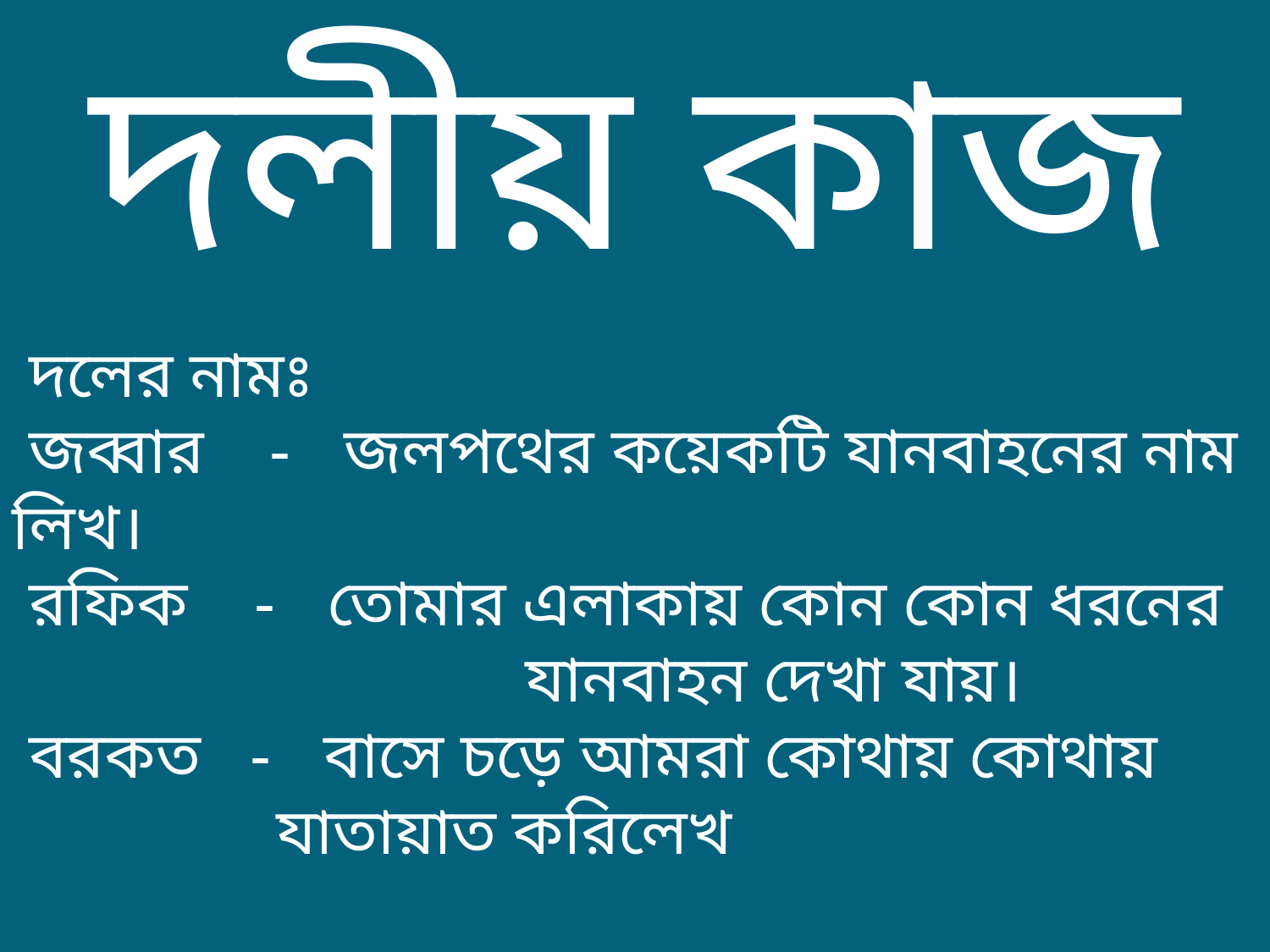

দলীয় কাজ
 দলের নামঃ
 জব্বার    -   জলপথের কয়েকটি যানবাহনের নাম লিখ।
 রফিক    -   তোমার এলাকায় কোন কোন ধরনের           		        যানবাহন দেখা যায়।
 বরকত   -   বাসে চড়ে আমরা কোথায় কোথায়
                যাতায়াত করিলেখ